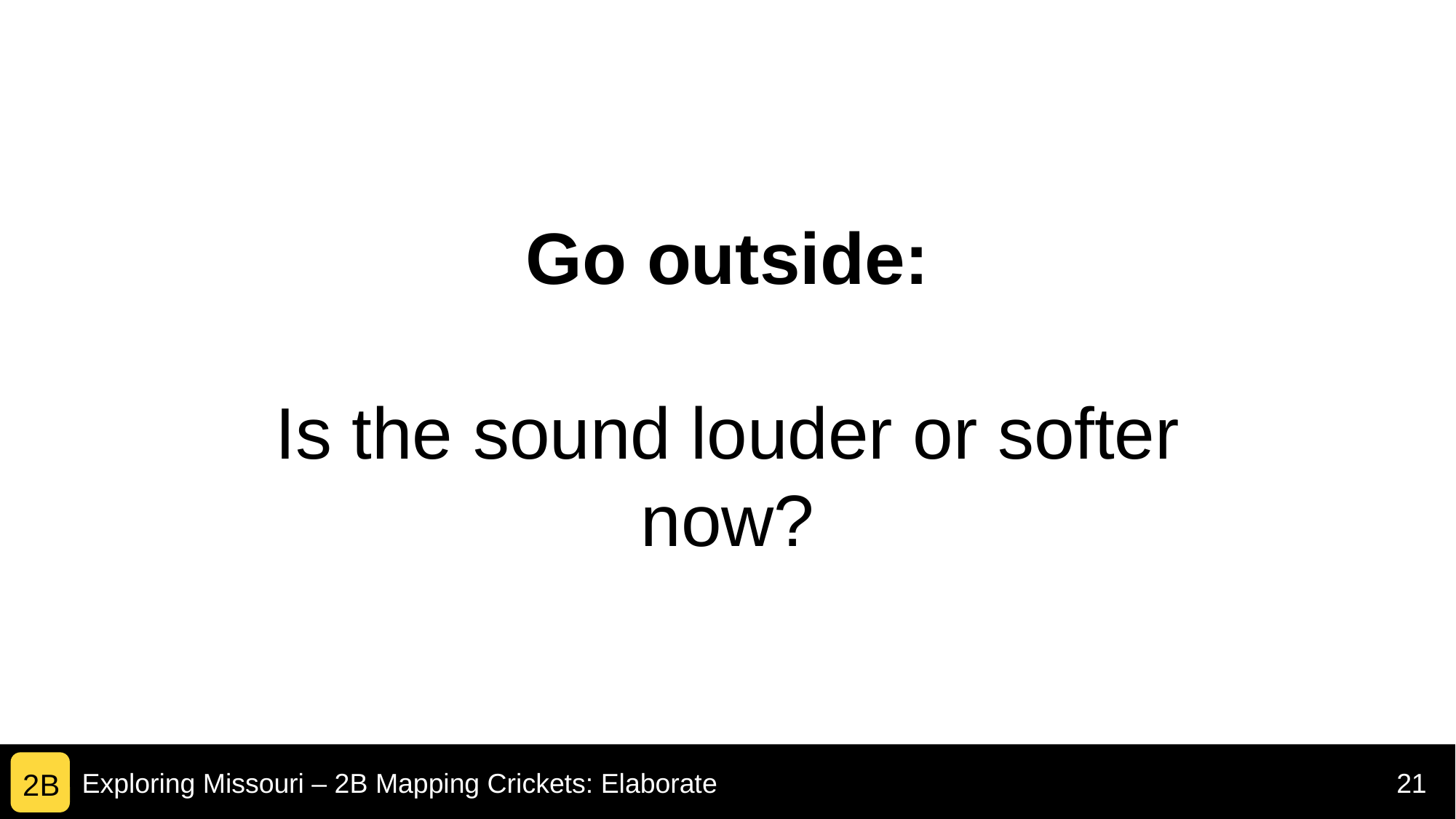

Go outside:

Is the sound louder or softer now?

2B
Exploring Missouri – 2B Mapping Crickets: Elaborate
21